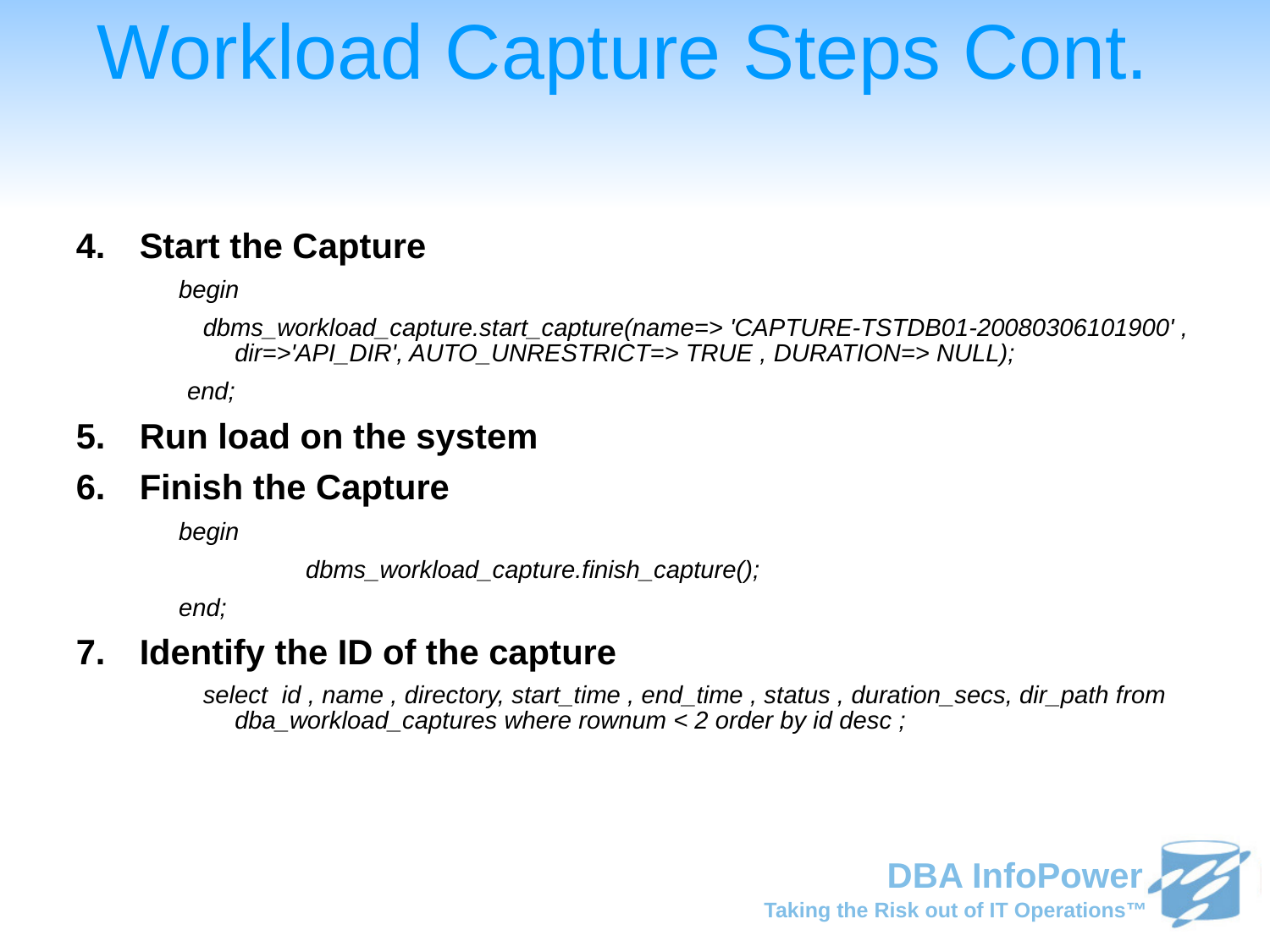

# Workload Capture Steps Cont.
Start the Capture
	begin
dbms_workload_capture.start_capture(name=> 'CAPTURE-TSTDB01-20080306101900' , dir=>'API_DIR', AUTO_UNRESTRICT=> TRUE , DURATION=> NULL);
	end;
Run load on the system
Finish the Capture
	begin
	 	dbms_workload_capture.finish_capture();
	end;
Identify the ID of the capture
select  id , name , directory, start_time , end_time , status , duration_secs, dir_path from dba_workload_captures where rownum < 2 order by id desc ;